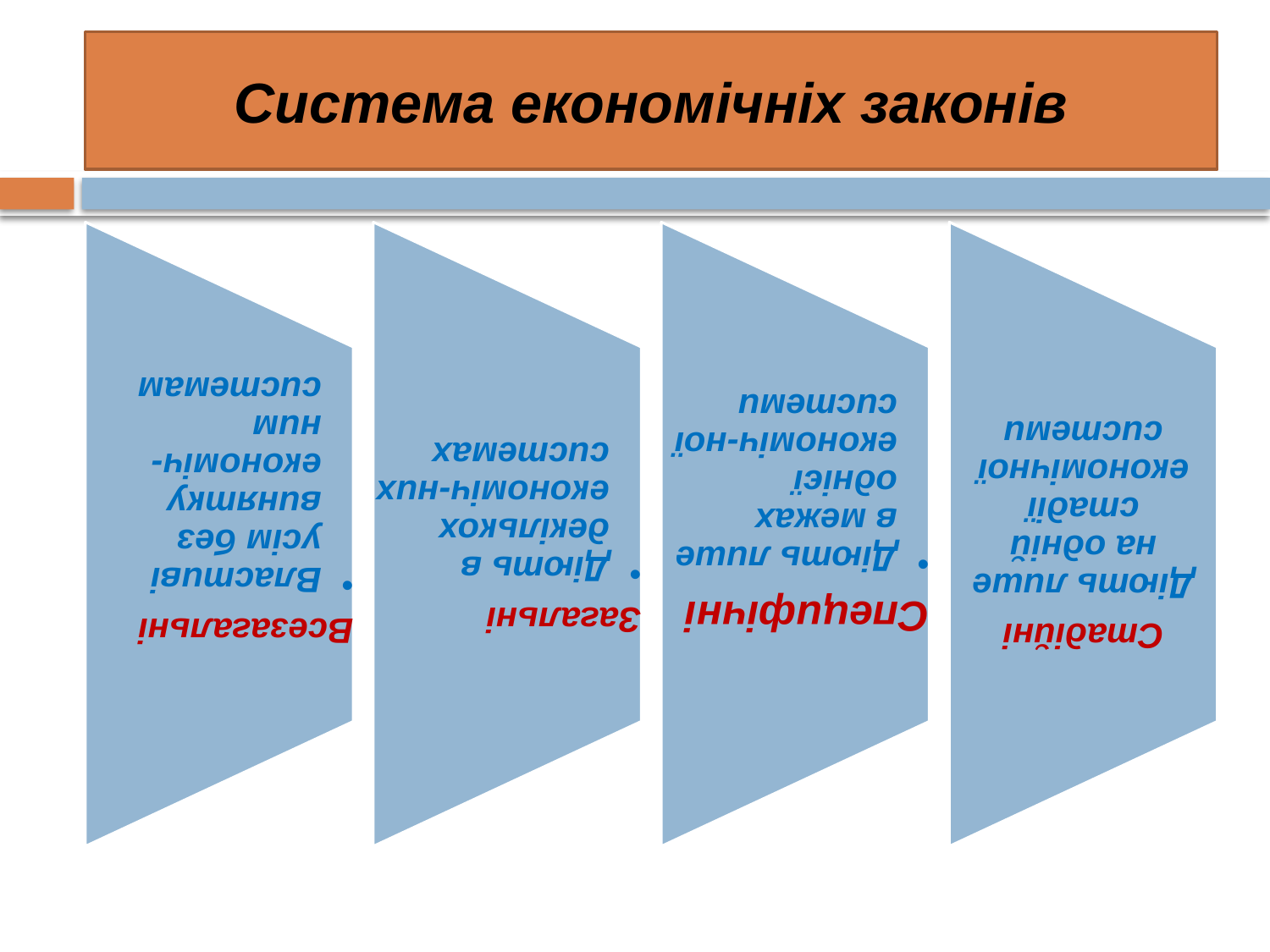

# Система економічніх законів

Всезагальні
Властиві усім без винятку економіч-ним системам

Загальні
Діють в декількох економіч-них системах

Специфічні
Діють лише в межах однієї економіч-ної системи
Стадійні
Діють лише на одній стадії економічної системи